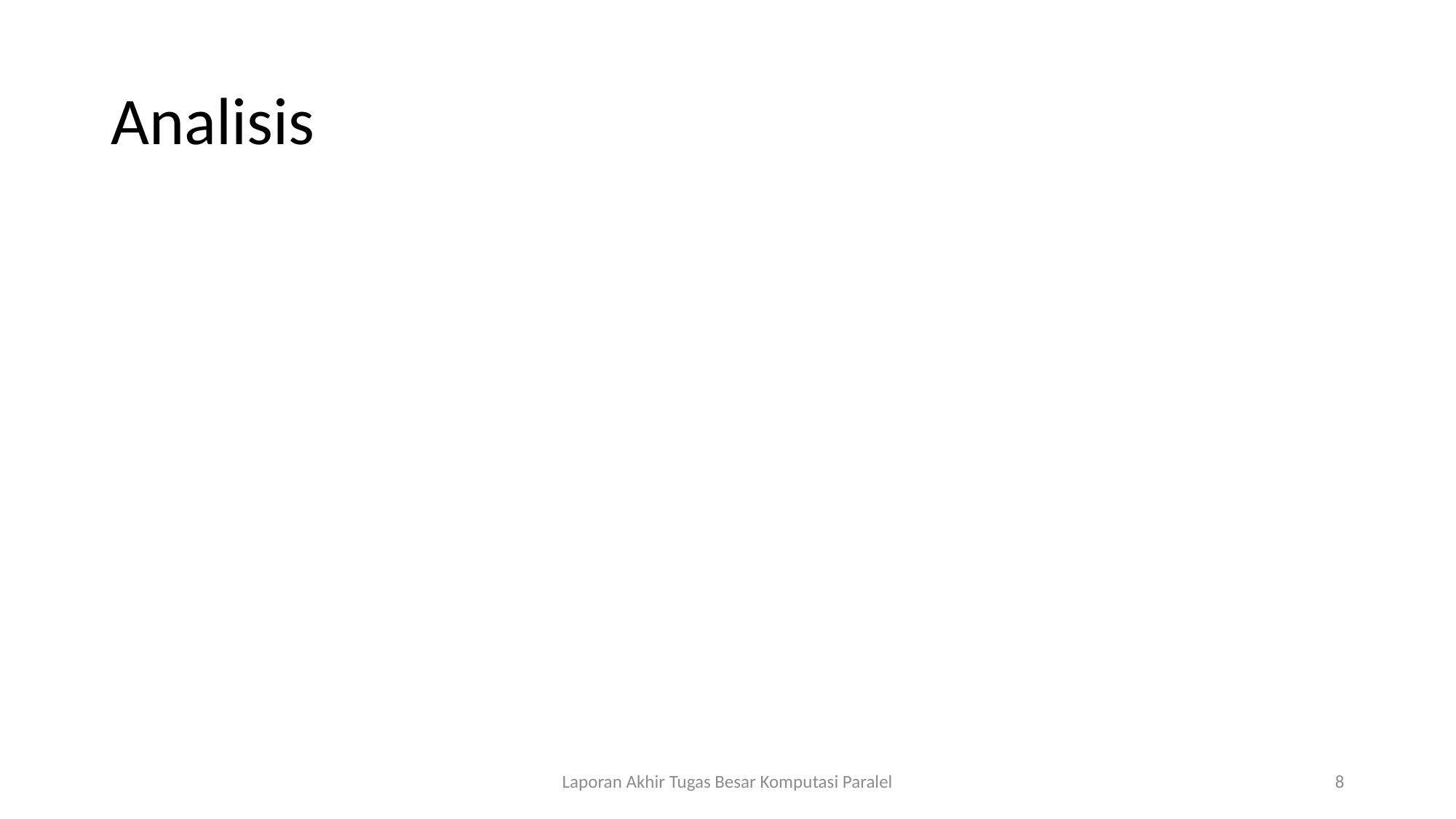

# Analisis

Laporan Akhir Tugas Besar Komputasi Paralel
8